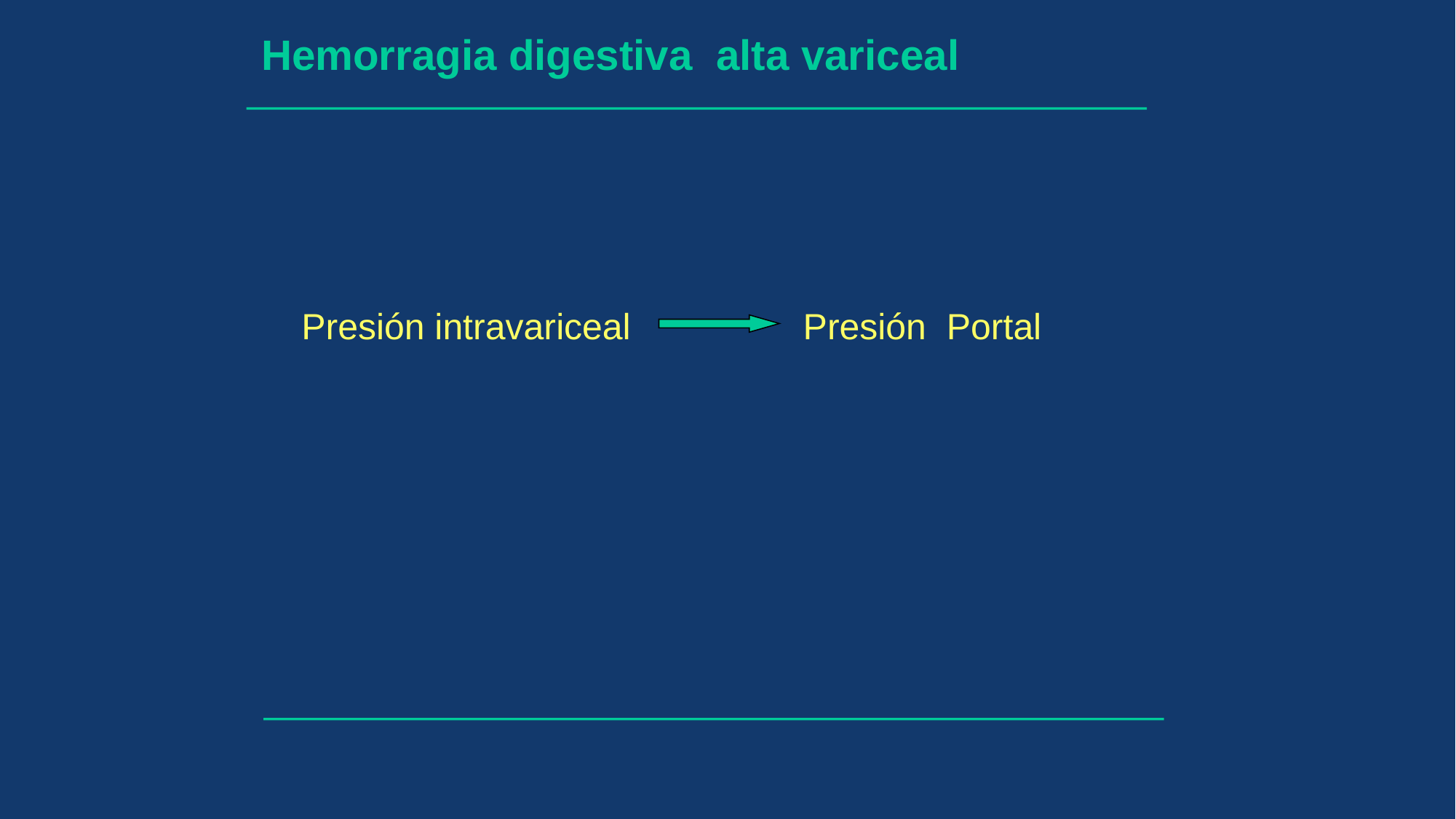

Hemorragia digestiva  alta variceal

 Presión intravariceal                 Presión  Portal